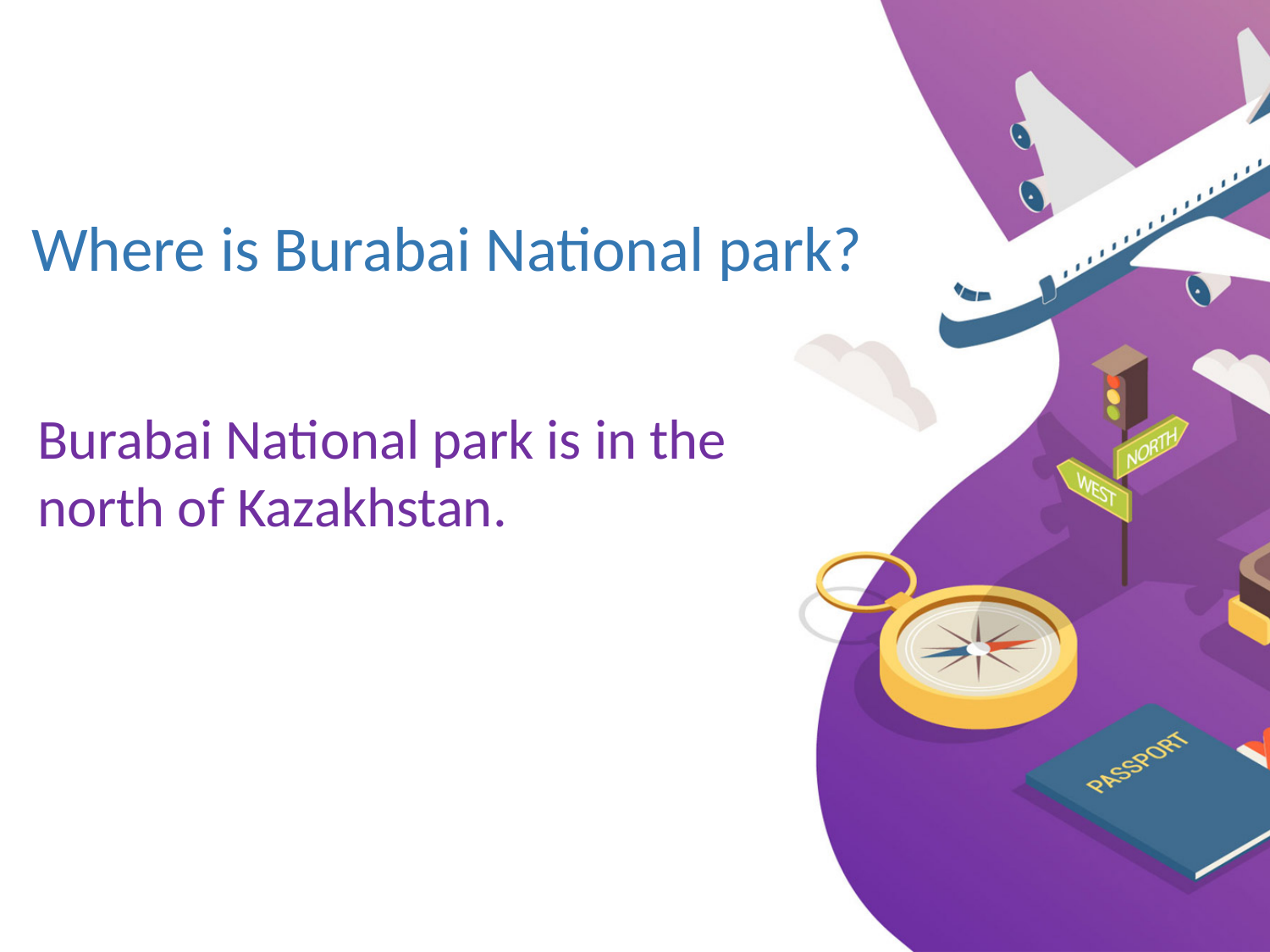

# Where is Burabai National park?
Burabai National park is in the north of Kazakhstan.